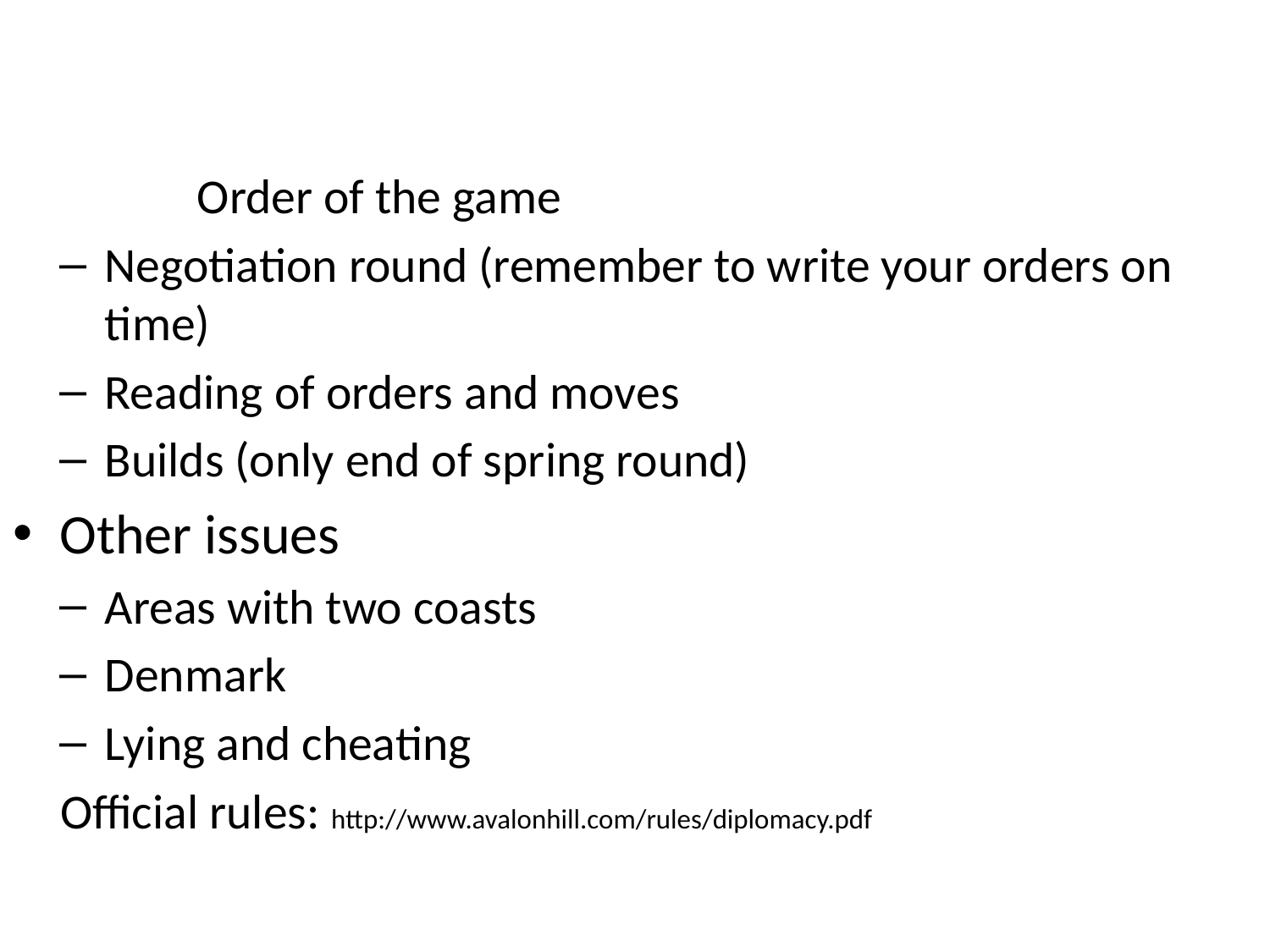

Order of the game
Negotiation round (remember to write your orders on time)
Reading of orders and moves
Builds (only end of spring round)
Other issues
Areas with two coasts
Denmark
Lying and cheating
Official rules: http://www.avalonhill.com/rules/diplomacy.pdf